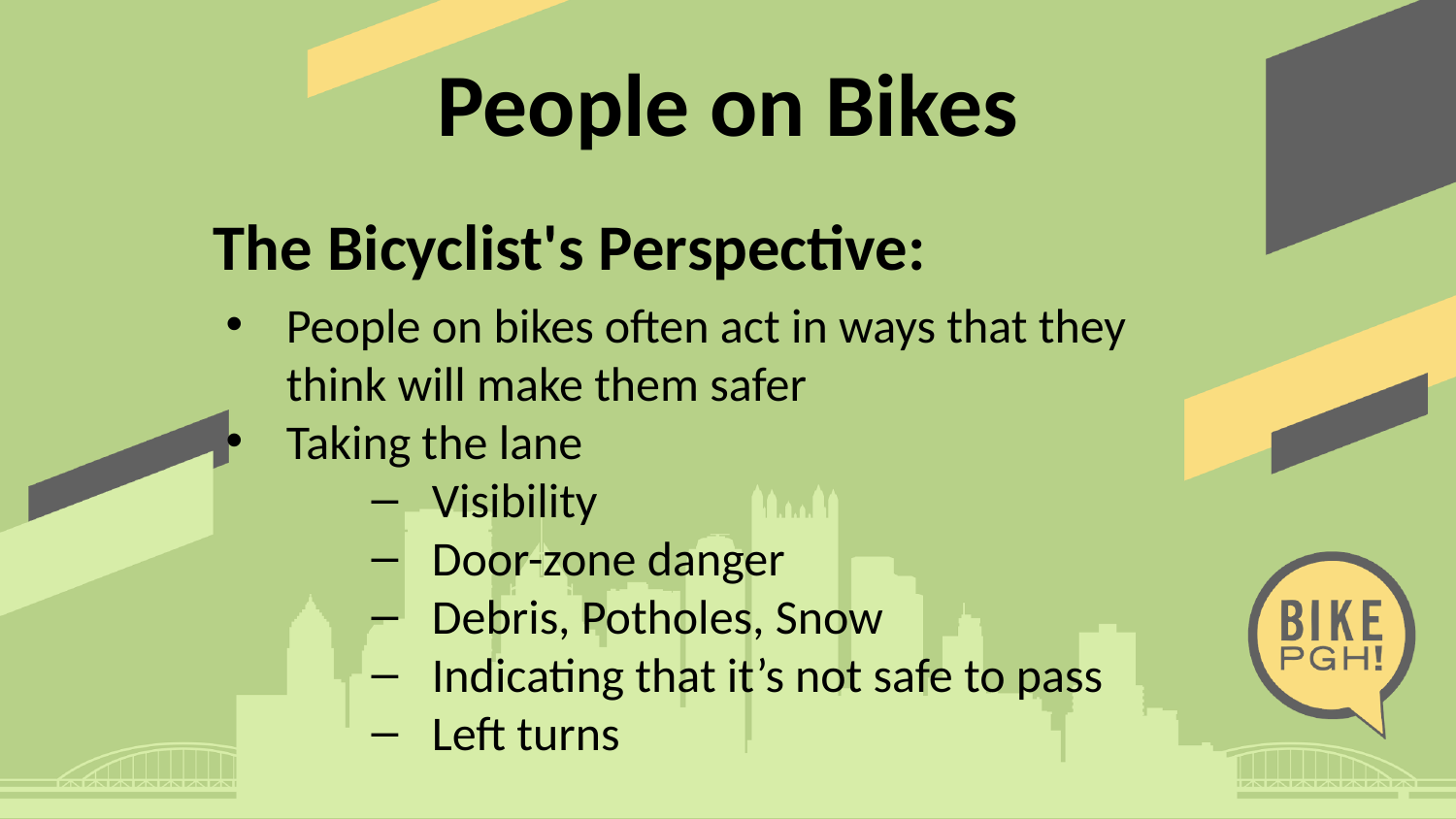

# People on Bikes
The Bicyclist's Perspective:
People on bikes often act in ways that they think will make them safer
Taking the lane
Visibility
Door-zone danger
Debris, Potholes, Snow
Indicating that it’s not safe to pass
Left turns